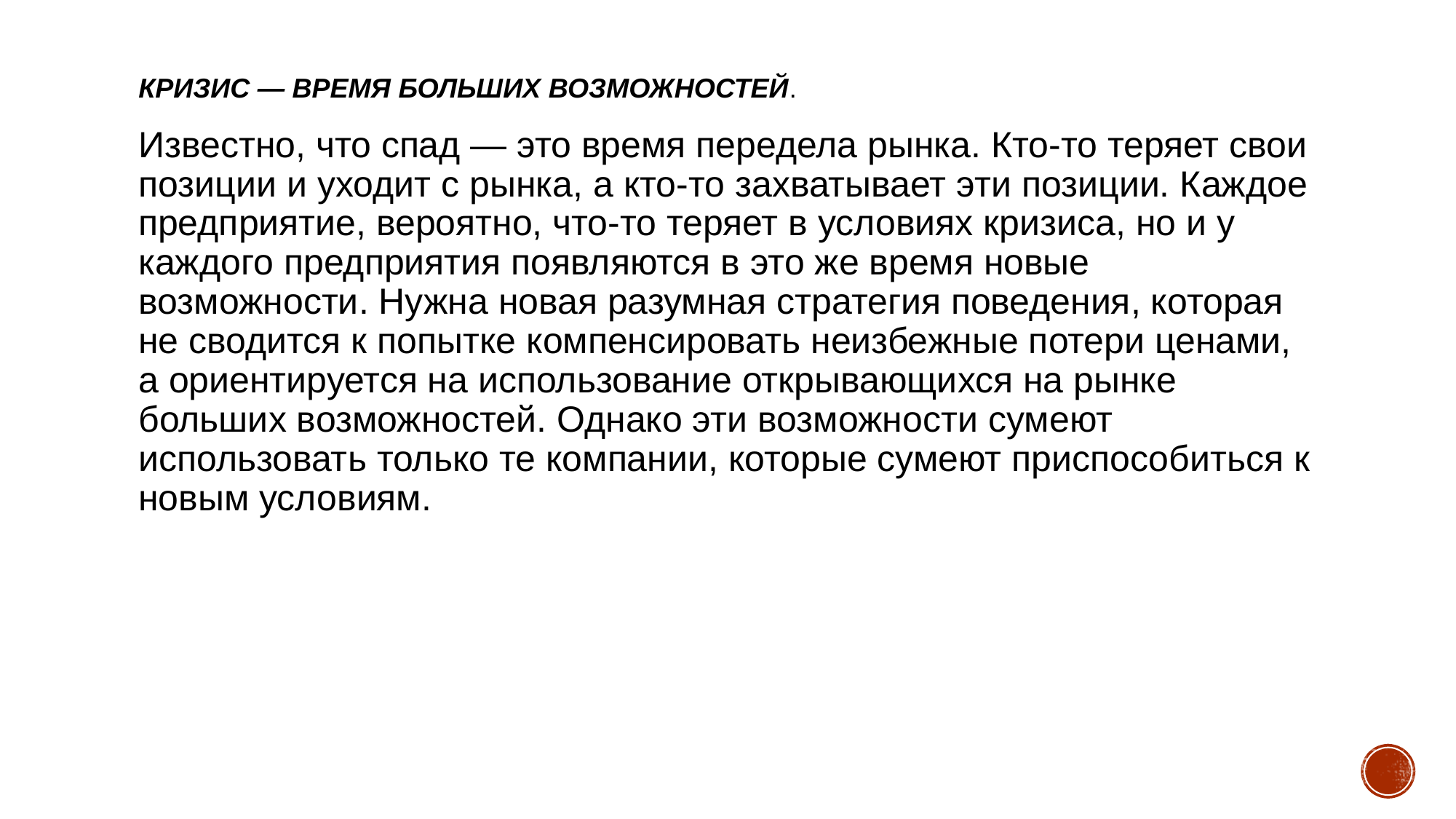

# Кризис — время больших возможностей.
Известно, что спад — это время передела рынка. Кто-то теряет свои позиции и уходит с рынка, а кто-то захватывает эти позиции. Каждое предприятие, вероятно, что-то теряет в условиях кризиса, но и у каждого предприятия появляются в это же время новые возможности. Нужна новая разумная стратегия поведения, которая не сводится к попытке компенсировать неизбежные потери ценами, а ориентируется на использование открывающихся на рынке больших возможностей. Однако эти возможности сумеют использовать только те компании, которые сумеют приспособиться к новым условиям.